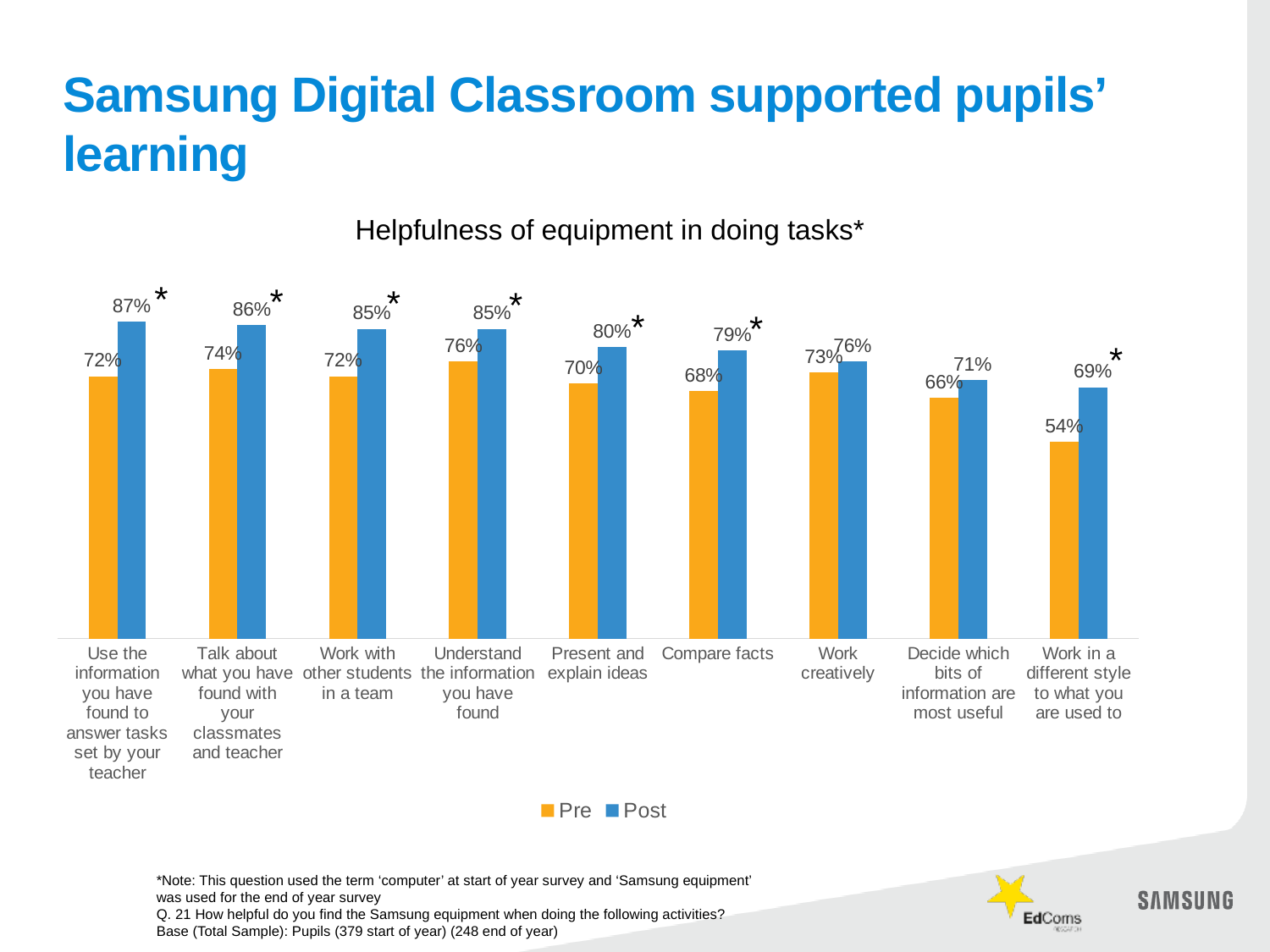

Samsung Digital Classroom supported pupils’ learning
Helpfulness of equipment in doing tasks*

### Chart

| Category | Pre | Post |
|---|---|---|
| Use the information you have found to answer tasks set by your teacher | 0.72 | 0.87 |
| Talk about what you have found with your classmates and teacher | 0.74 | 0.86 |
| Work with other students in a team | 0.72 | 0.85 |
| Understand the information you have found | 0.76 | 0.85 |
| Present and explain ideas | 0.7 | 0.8 |
| Compare facts | 0.68 | 0.79 |
| Work creatively | 0.73 | 0.76 |
| Decide which bits of information are most useful | 0.66 | 0.71 |
| Work in a different style to what you are used to | 0.54 | 0.69 |
*
*
*
*
*
*
*
*Note: This question used the term ‘computer’ at start of year survey and ‘Samsung equipment’ was used for the end of year survey
Q. 21 How helpful do you find the Samsung equipment when doing the following activities?
Base (Total Sample): Pupils (379 start of year) (248 end of year)